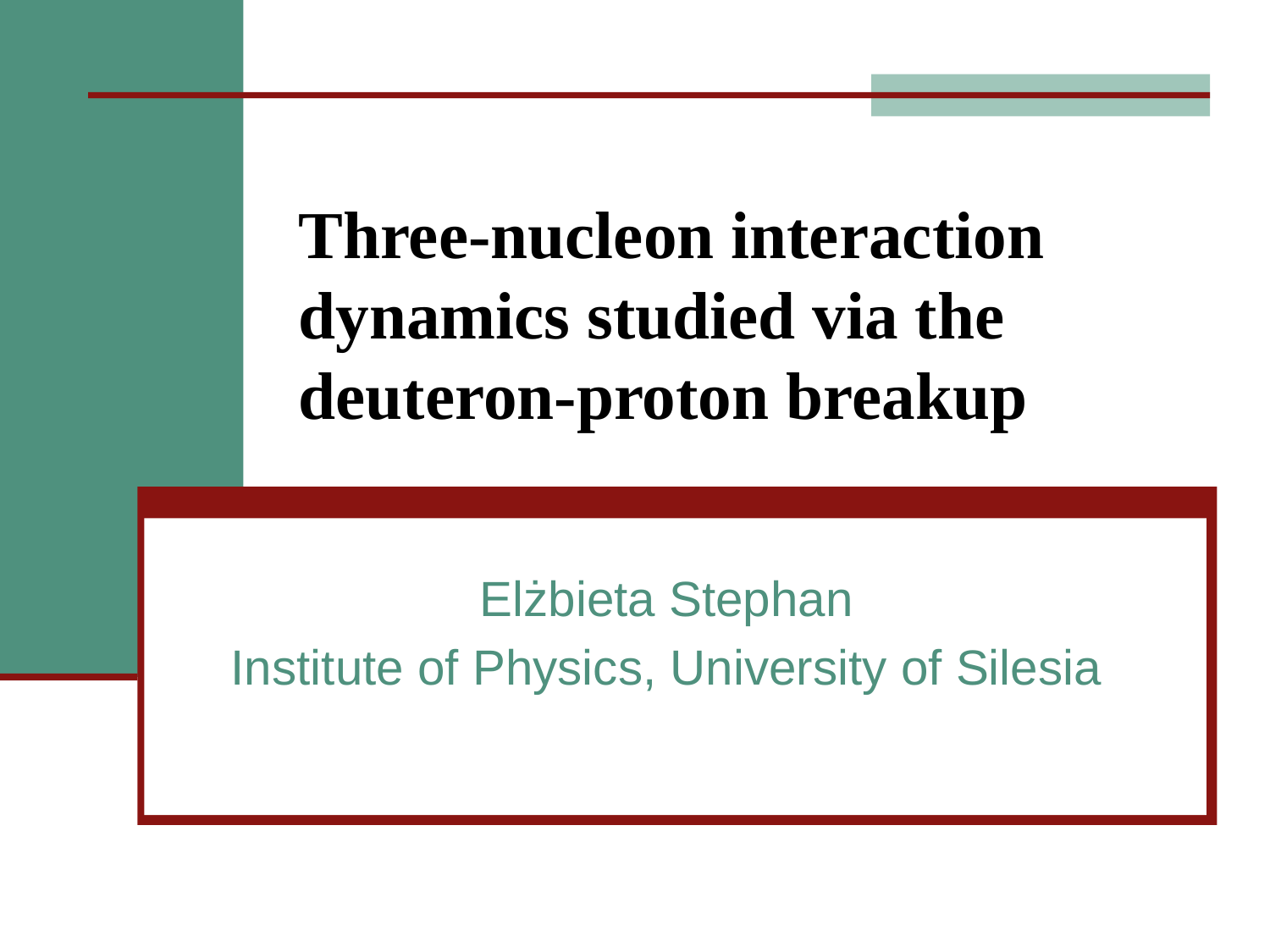

# Three-nucleon interaction dynamics studied via the deuteron-proton breakup
Elżbieta Stephan
Institute of Physics, University of Silesia